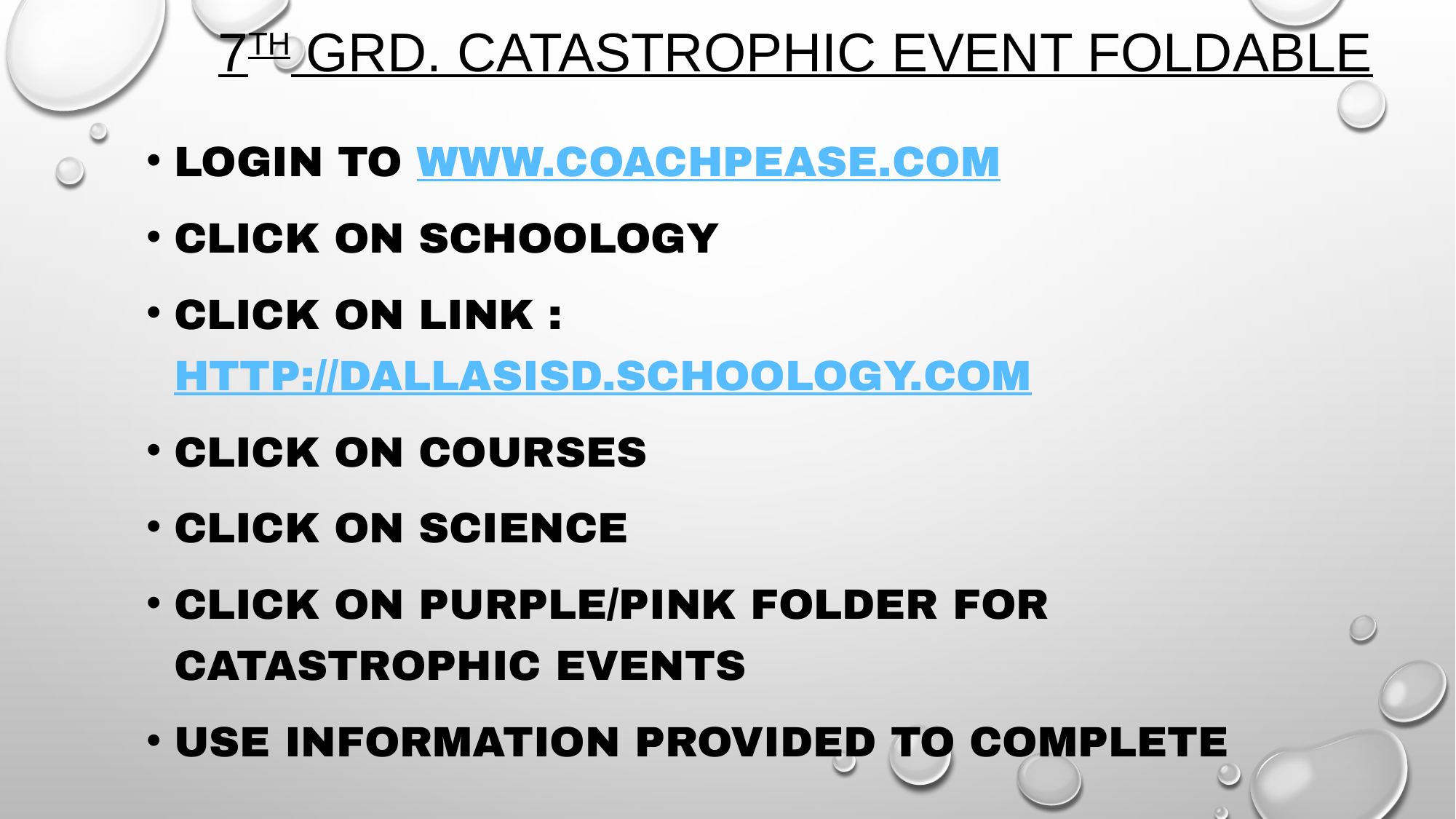

# 7th Grd. Catastrophic Event Foldable
Login to www.coachpease.com
Click on Schoology
Click on link : http://dallasisd.schoology.com
Click on Courses
Click on Science
Click on Purple/Pink Folder for Catastrophic Events
Use information Provided to complete